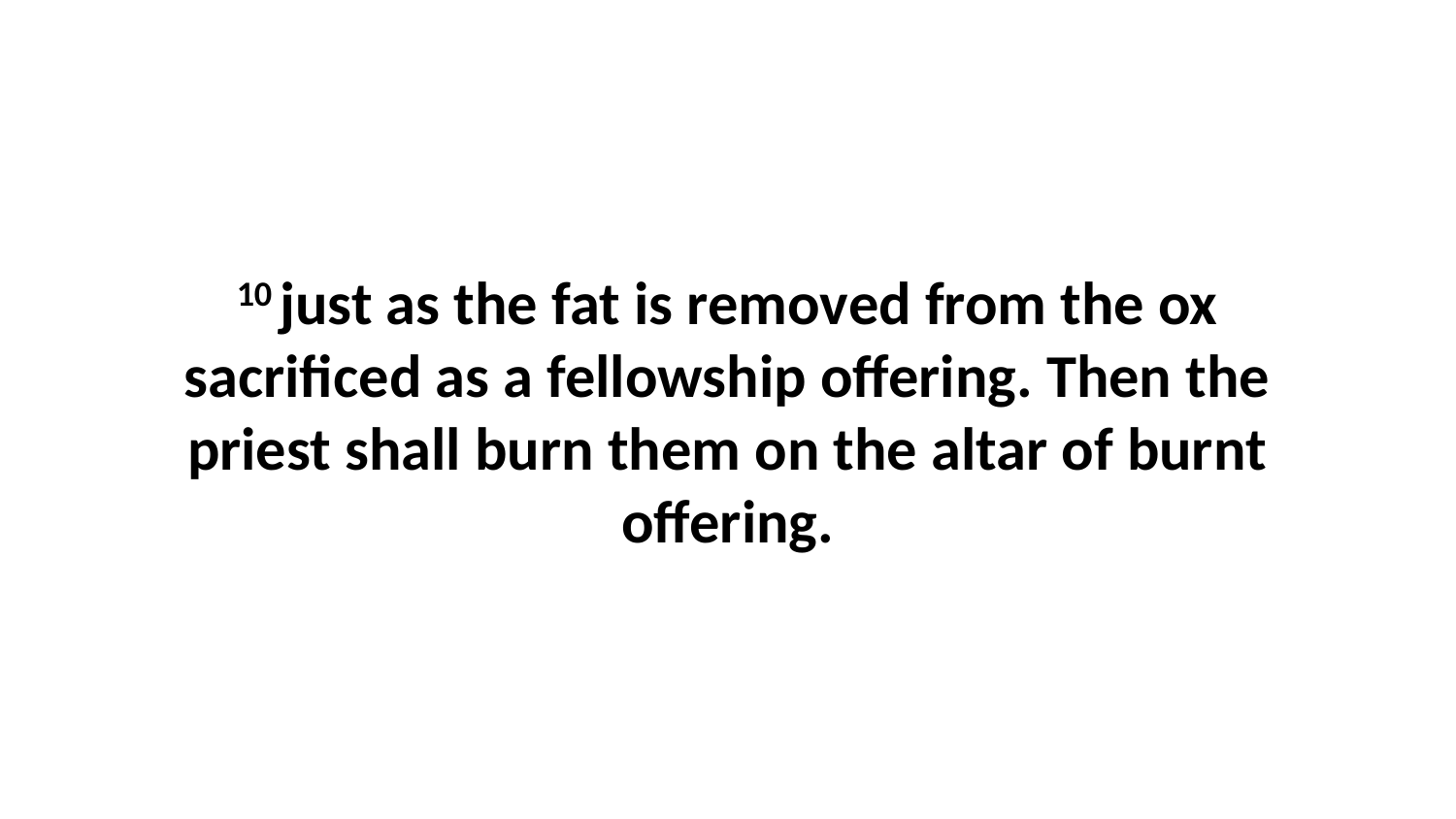

10 just as the fat is removed from the ox sacrificed as a fellowship offering. Then the priest shall burn them on the altar of burnt offering.